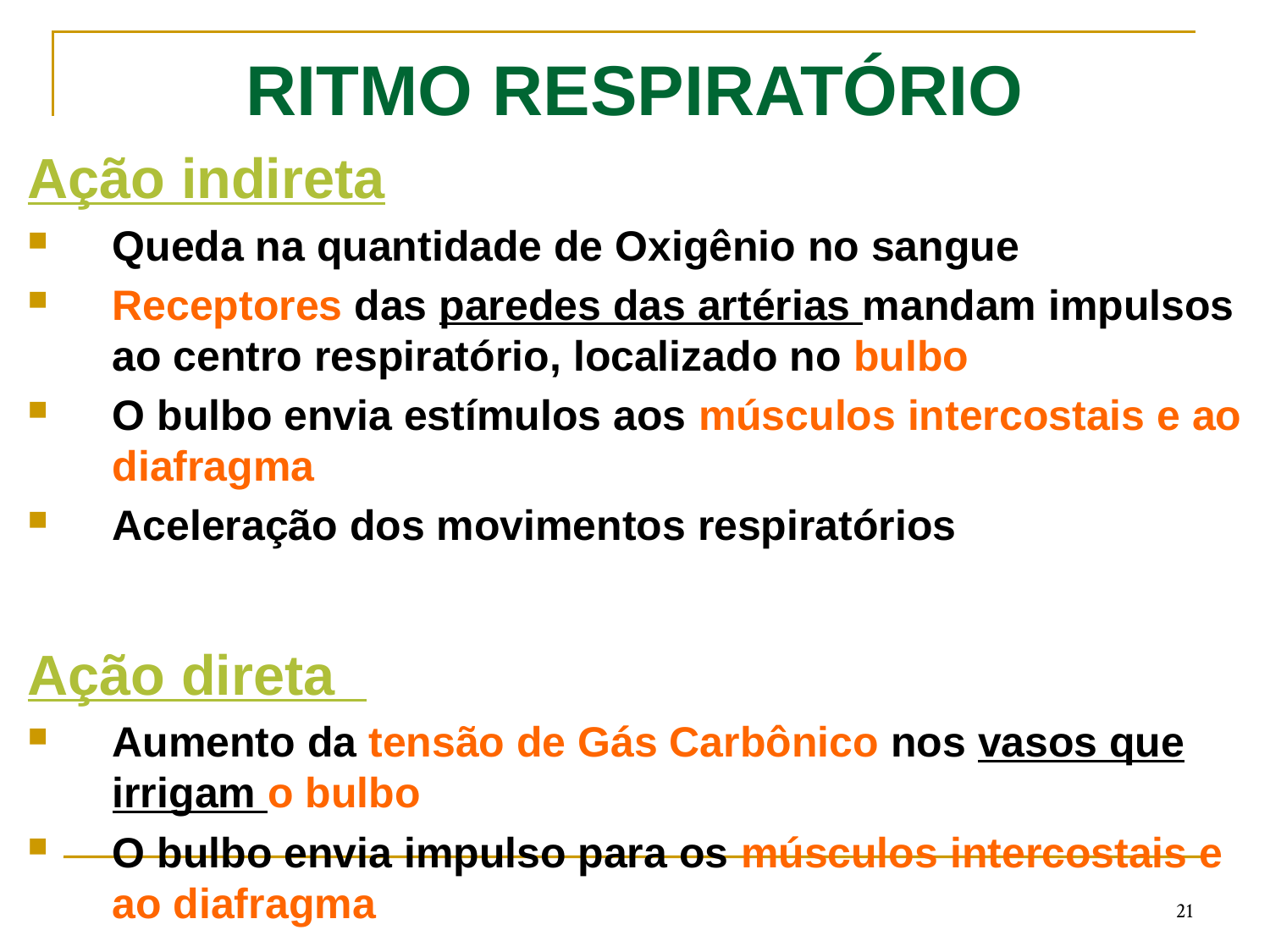

# RITMO RESPIRATÓRIO
Ação indireta
Queda na quantidade de Oxigênio no sangue
Receptores das paredes das artérias mandam impulsos ao centro respiratório, localizado no bulbo
O bulbo envia estímulos aos músculos intercostais e ao diafragma
Aceleração dos movimentos respiratórios

Ação direta
Aumento da tensão de Gás Carbônico nos vasos que irrigam o bulbo
O bulbo envia impulso para os músculos intercostais e ao diafragma

21